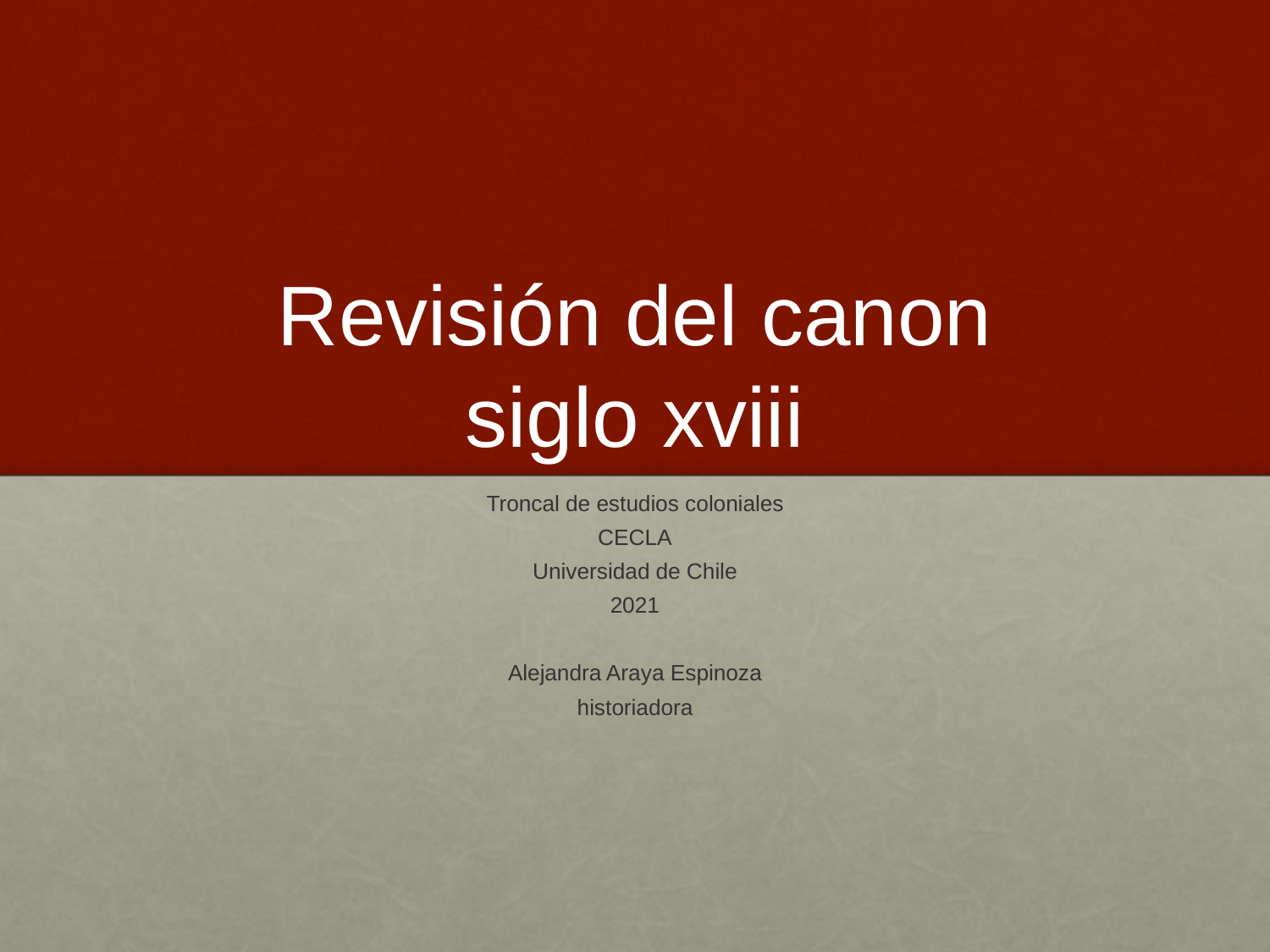

# Revisión del canon siglo xviii
Troncal de estudios coloniales
CECLA
Universidad de Chile
2021

Alejandra Araya Espinoza
historiadora